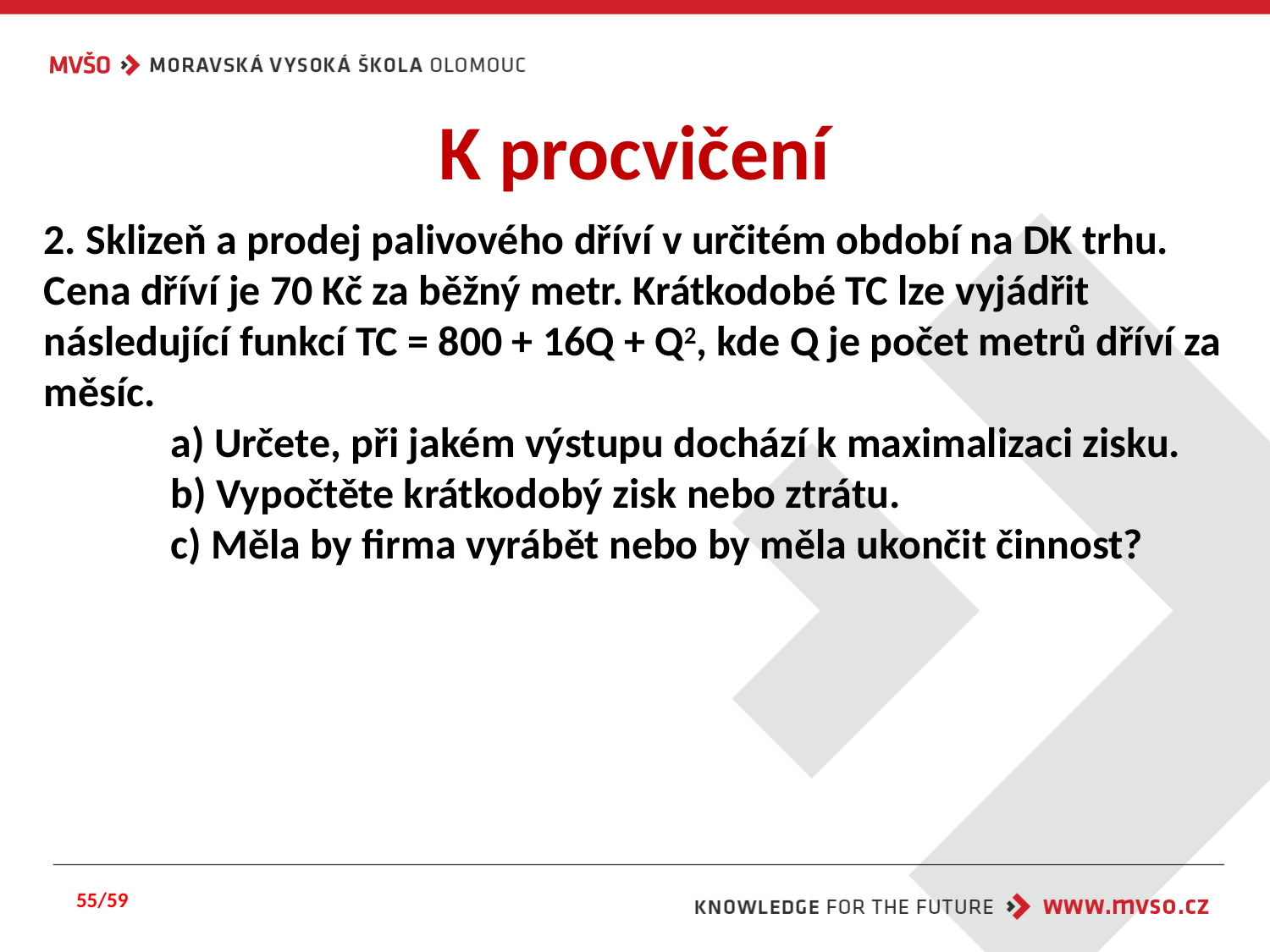

# K procvičení
2. Sklizeň a prodej palivového dříví v určitém období na DK trhu. Cena dříví je 70 Kč za běžný metr. Krátkodobé TC lze vyjádřit následující funkcí TC = 800 + 16Q + Q2, kde Q je počet metrů dříví za měsíc.
	a) Určete, při jakém výstupu dochází k maximalizaci zisku.
	b) Vypočtěte krátkodobý zisk nebo ztrátu.
	c) Měla by firma vyrábět nebo by měla ukončit činnost?
55/59